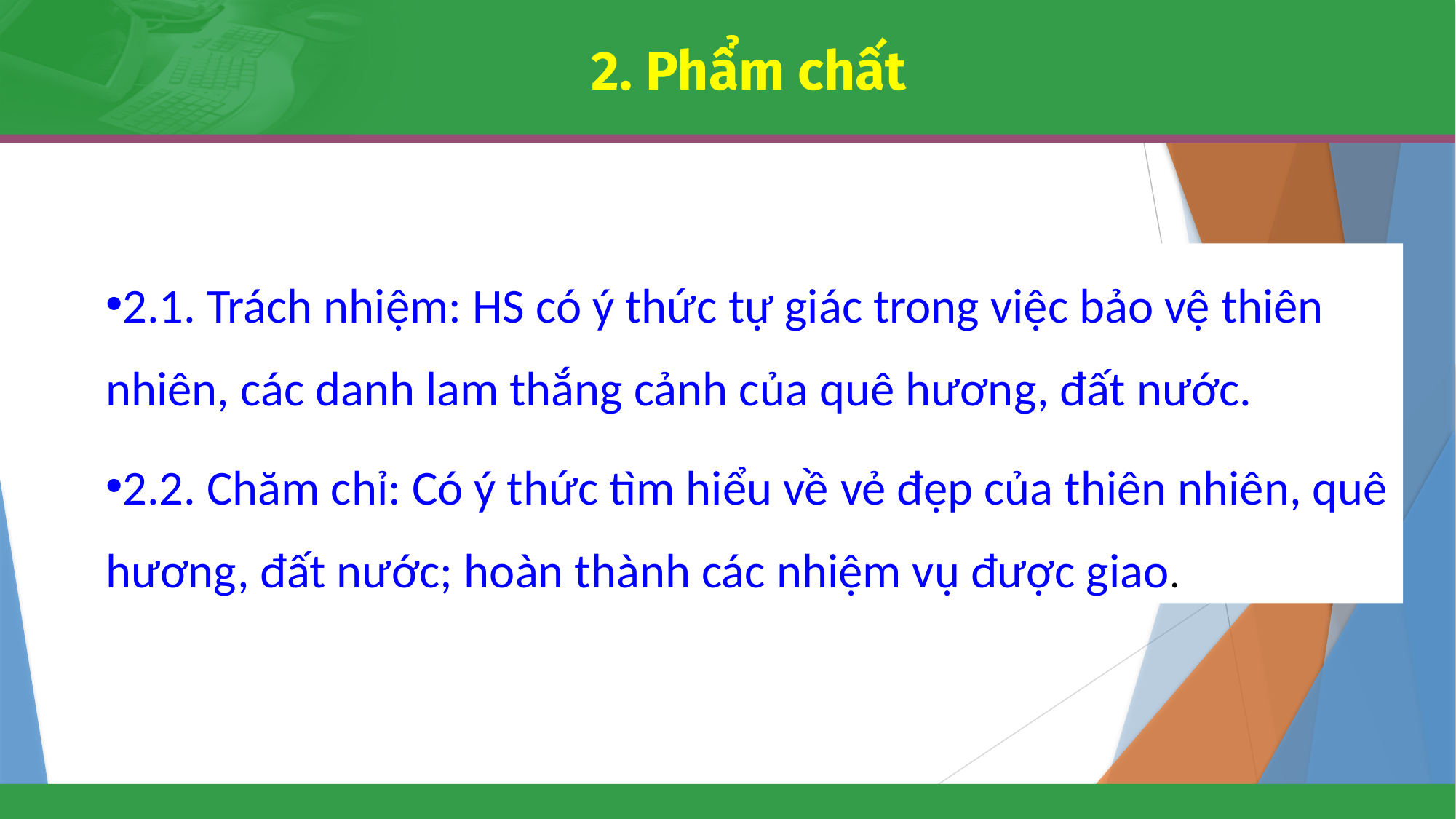

# 2. Phẩm chất
1. Mục tiêu
2.1. Trách nhiệm: HS có ý thức tự giác trong việc bảo vệ thiên nhiên, các danh lam thắng cảnh của quê hương, đất nước.
2.2. Chăm chỉ: Có ý thức tìm hiểu về vẻ đẹp của thiên nhiên, quê hương, đất nước; hoàn thành các nhiệm vụ được giao.